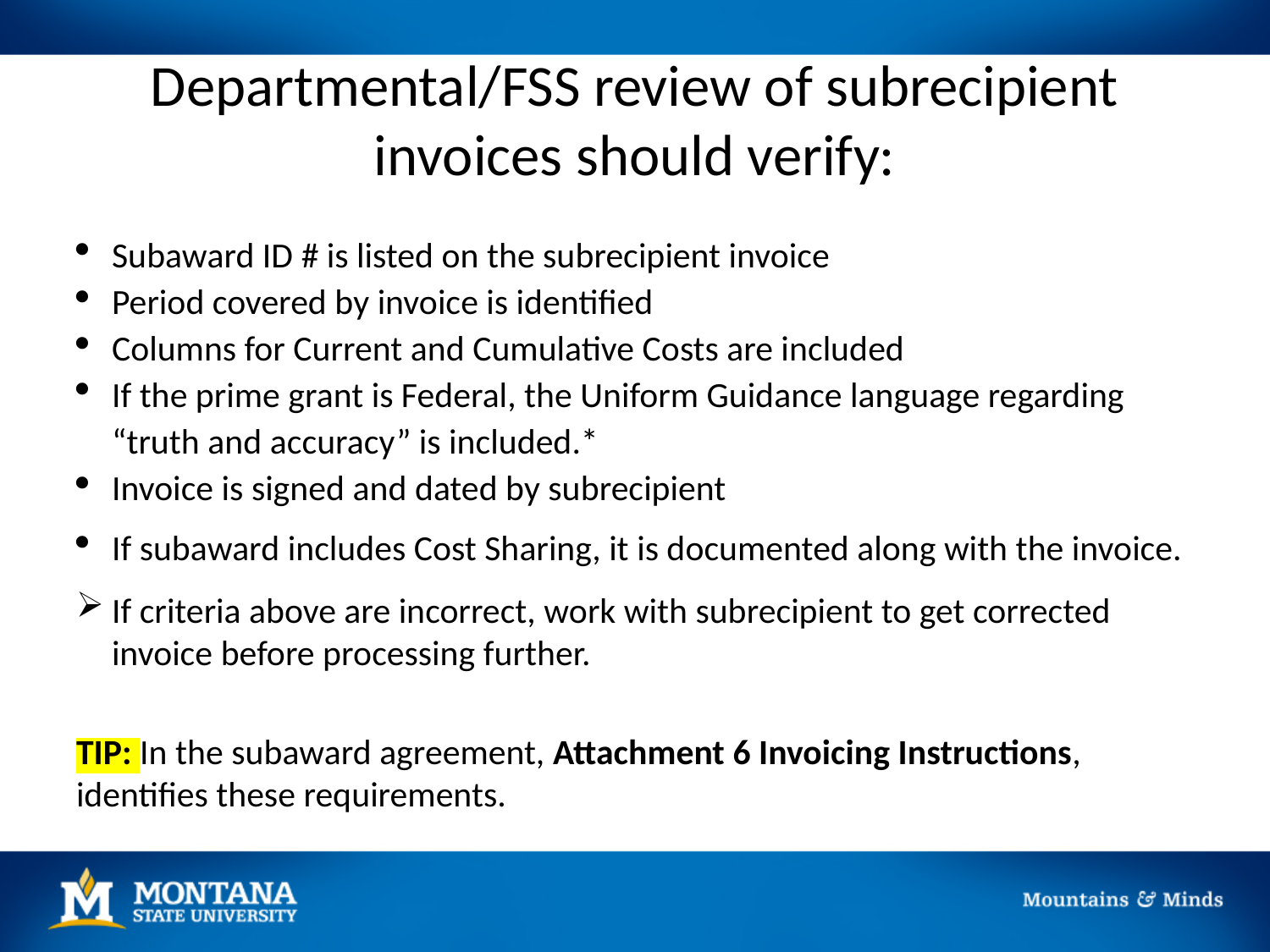

# Departmental/FSS review of subrecipient invoices should verify:
Subaward ID # is listed on the subrecipient invoice
Period covered by invoice is identified
Columns for Current and Cumulative Costs are included
If the prime grant is Federal, the Uniform Guidance language regarding “truth and accuracy” is included.*
Invoice is signed and dated by subrecipient
If subaward includes Cost Sharing, it is documented along with the invoice.
If criteria above are incorrect, work with subrecipient to get corrected invoice before processing further.

TIP: In the subaward agreement, Attachment 6 Invoicing Instructions, identifies these requirements.